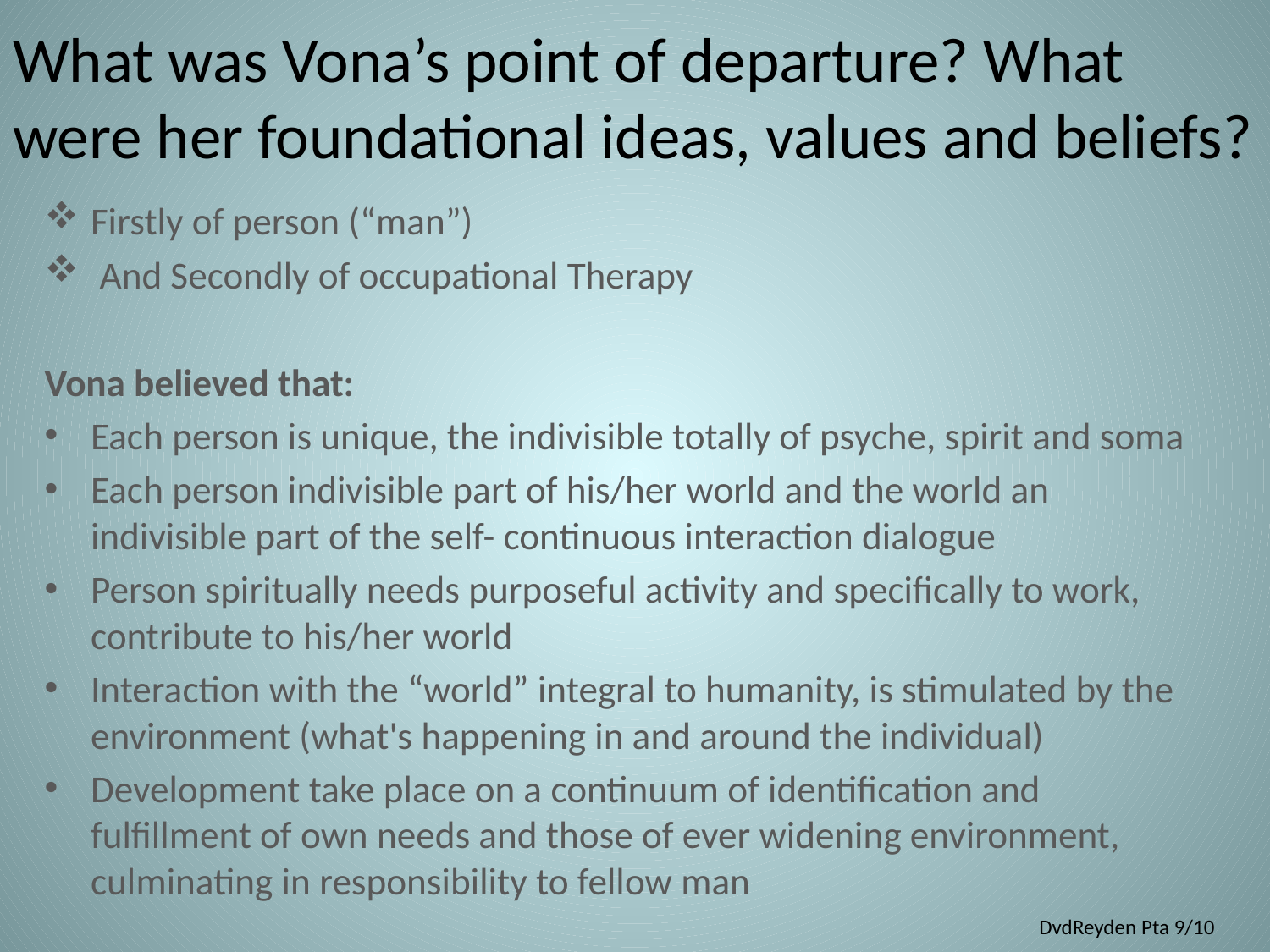

# What was Vona’s point of departure? What were her foundational ideas, values and beliefs?
Firstly of person (“man”)
 And Secondly of occupational Therapy

Vona believed that:
Each person is unique, the indivisible totally of psyche, spirit and soma
Each person indivisible part of his/her world and the world an indivisible part of the self- continuous interaction dialogue
Person spiritually needs purposeful activity and specifically to work, contribute to his/her world
Interaction with the “world” integral to humanity, is stimulated by the environment (what's happening in and around the individual)
Development take place on a continuum of identification and fulfillment of own needs and those of ever widening environment, culminating in responsibility to fellow man
DvdReyden Pta 9/10